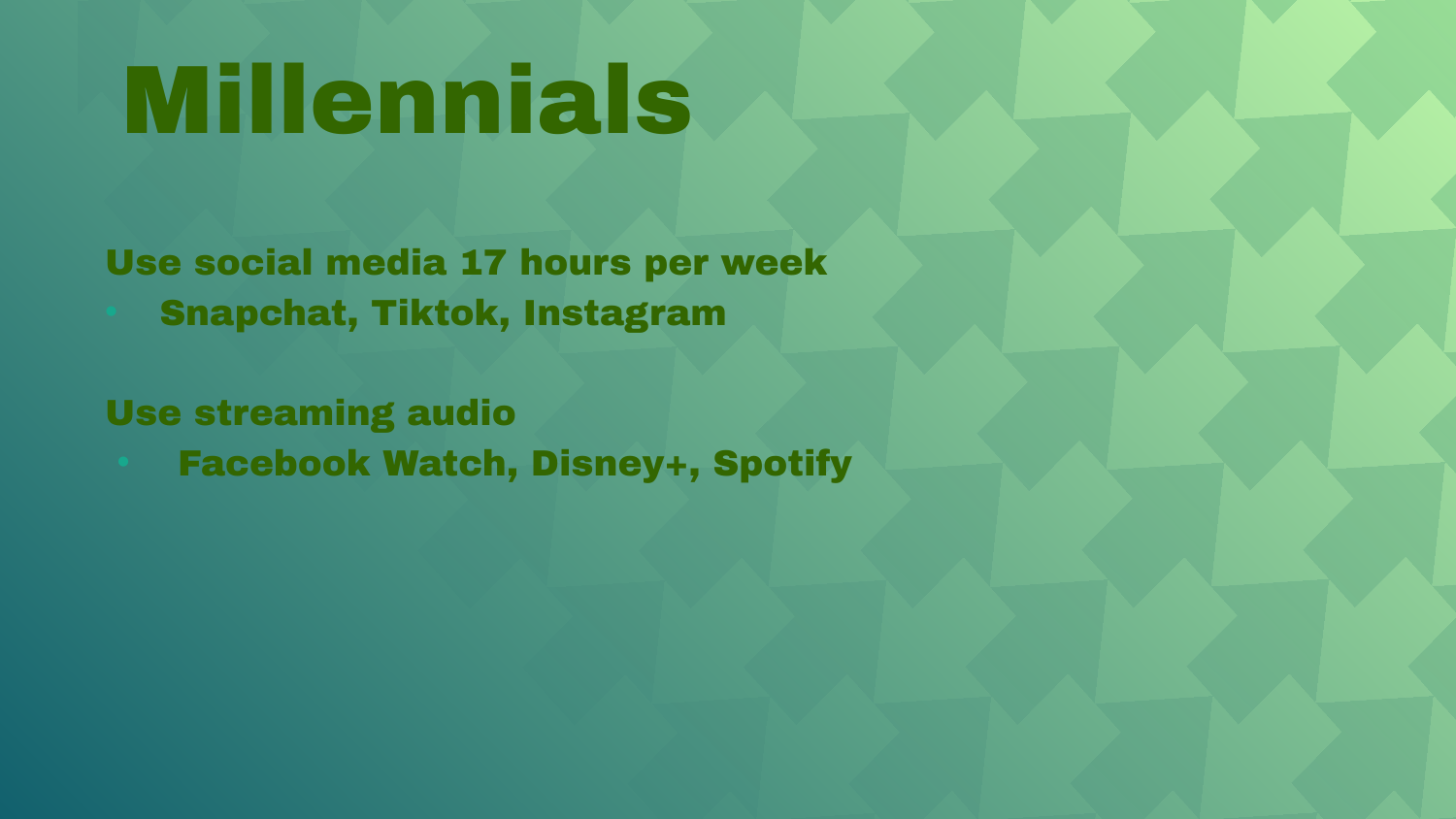

Millennials

Use social media 17 hours per week
Snapchat, Tiktok, Instagram

Use streaming audio
Facebook Watch, Disney+, Spotify